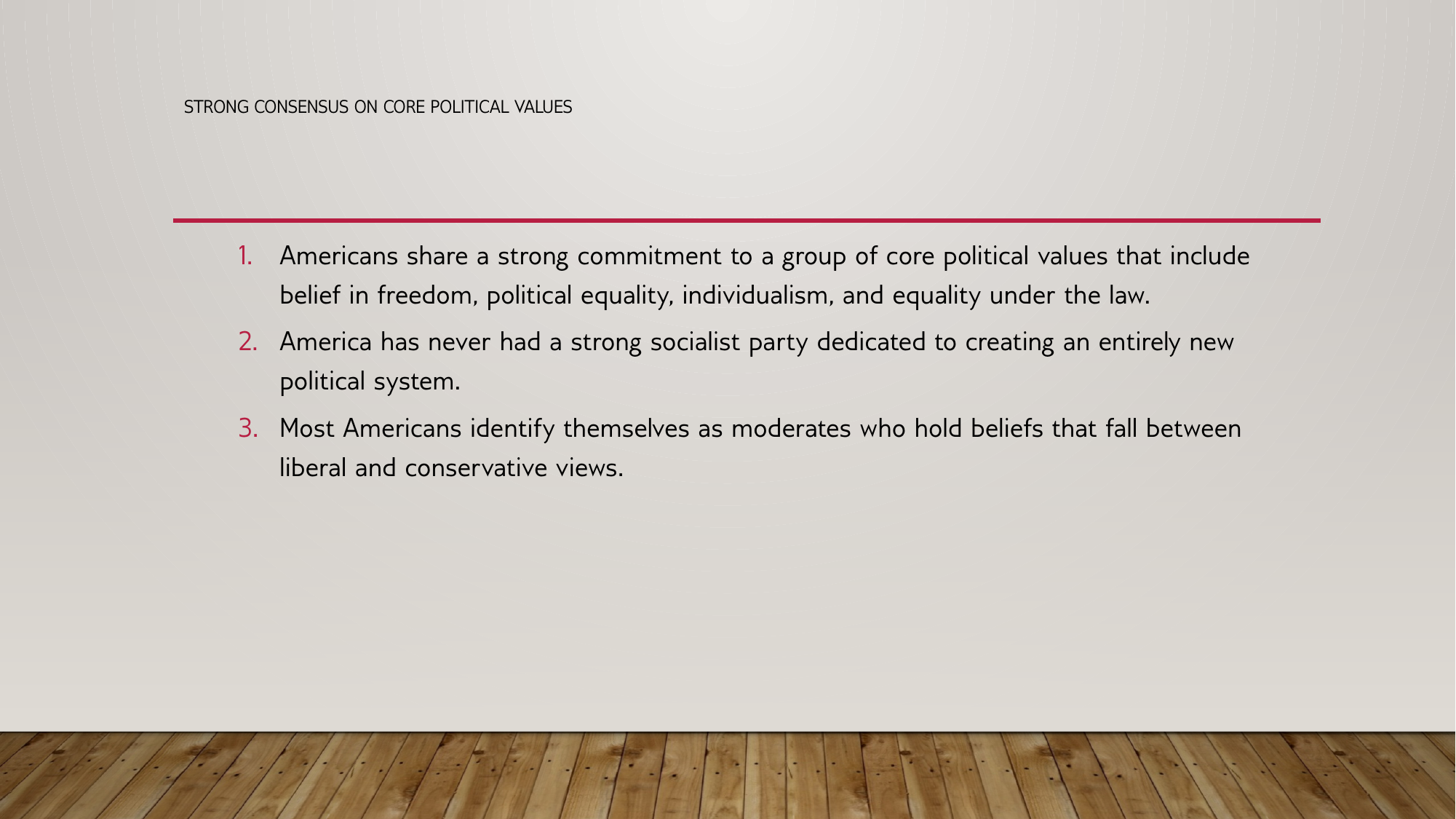

# STRONG CONSENSUS ON CORE POLITICAL VALUES
Americans share a strong commitment to a group of core political values that include belief in freedom, political equality, individualism, and equality under the law.
America has never had a strong socialist party dedicated to creating an entirely new political system.
Most Americans identify themselves as moderates who hold beliefs that fall between liberal and conservative views.